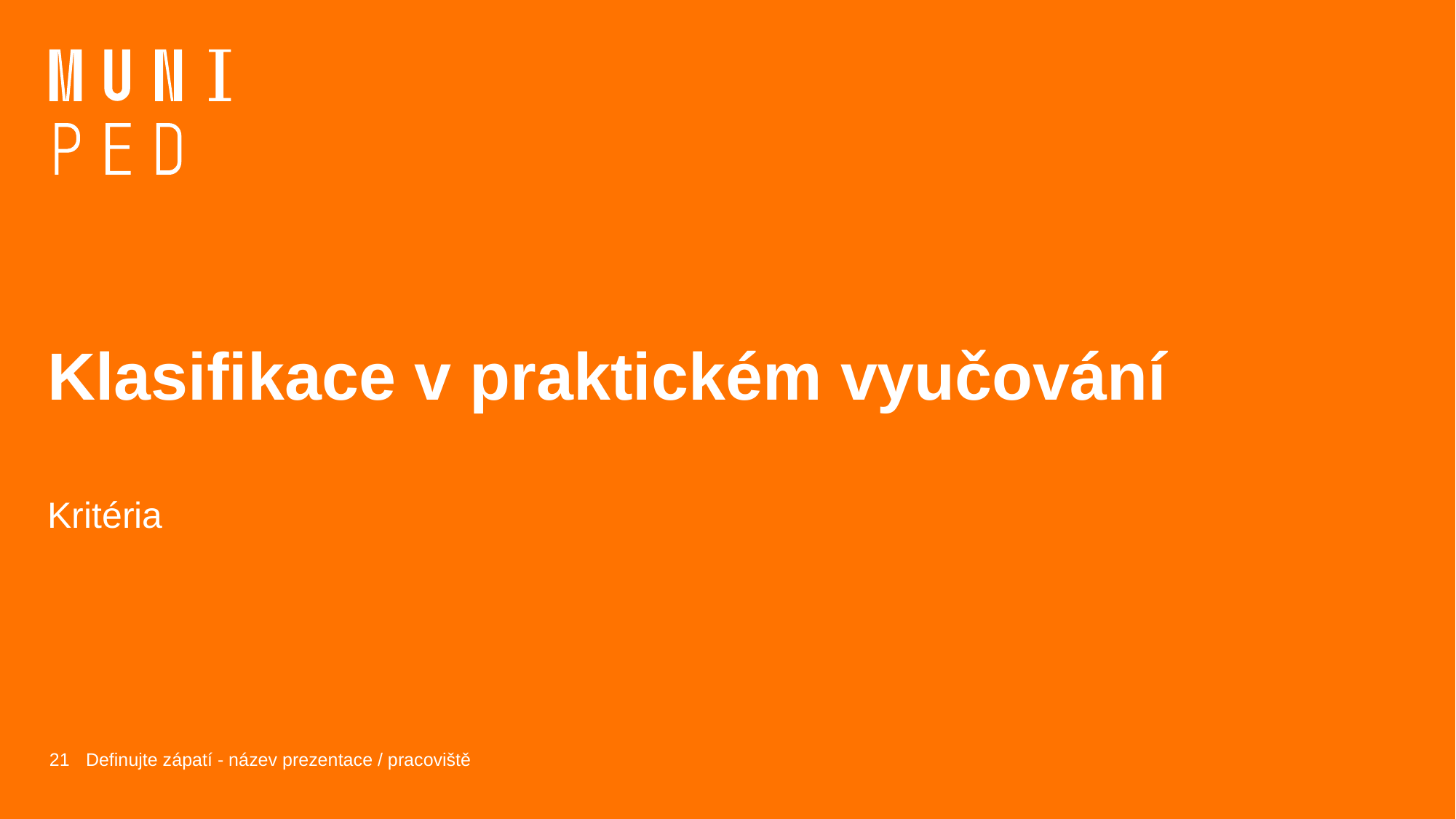

# Klasifikace v praktickém vyučování
Kritéria
21
Definujte zápatí - název prezentace / pracoviště